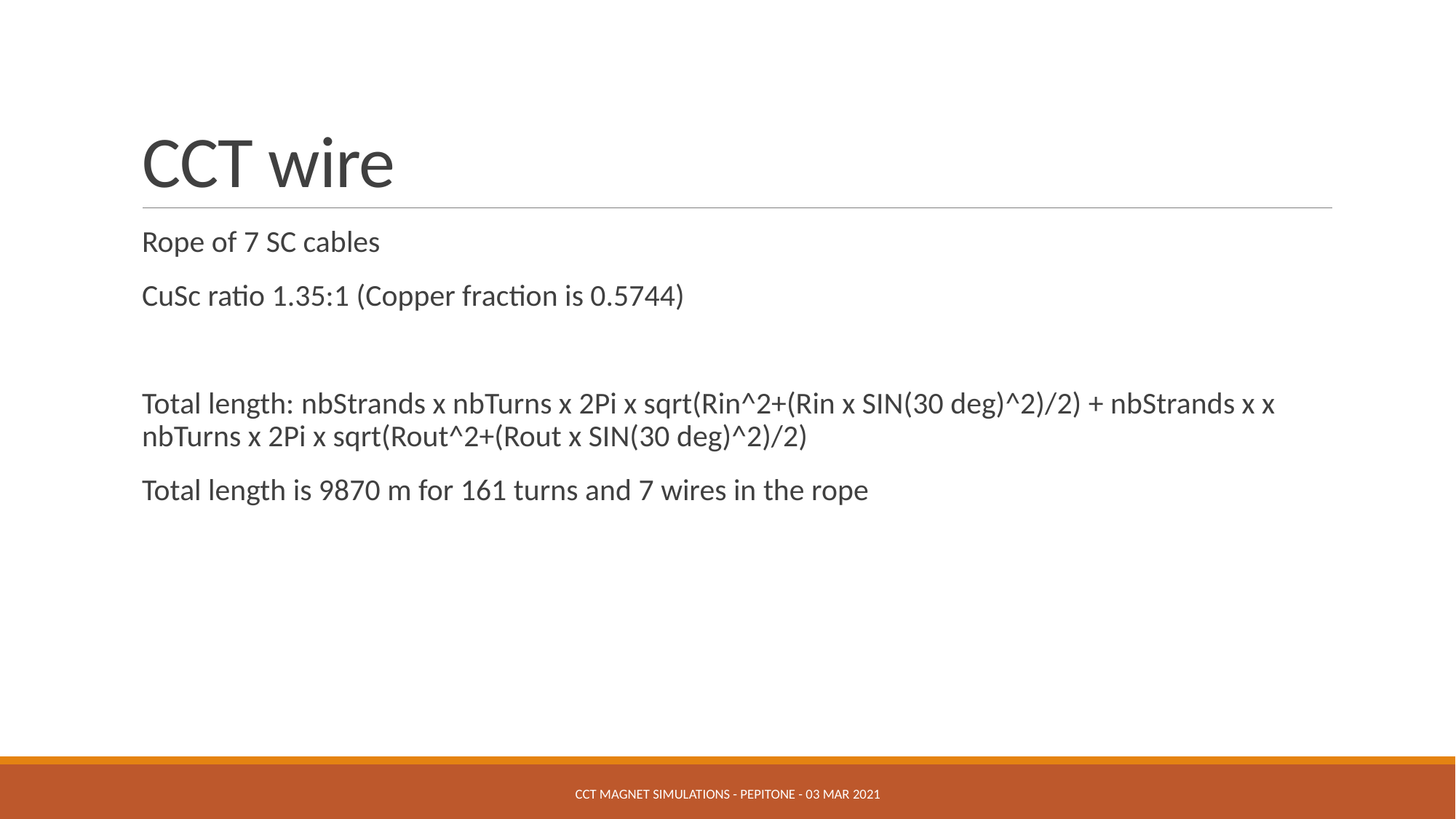

# CCT wire
Rope of 7 SC cables
CuSc ratio 1.35:1 (Copper fraction is 0.5744)

Total length: nbStrands x nbTurns x 2Pi x sqrt(Rin^2+(Rin x SIN(30 deg)^2)/2) + nbStrands x x nbTurns x 2Pi x sqrt(Rout^2+(Rout x SIN(30 deg)^2)/2)
Total length is 9870 m for 161 turns and 7 wires in the rope

CCT magnet simulations - Pepitone - 03 MAR 2021